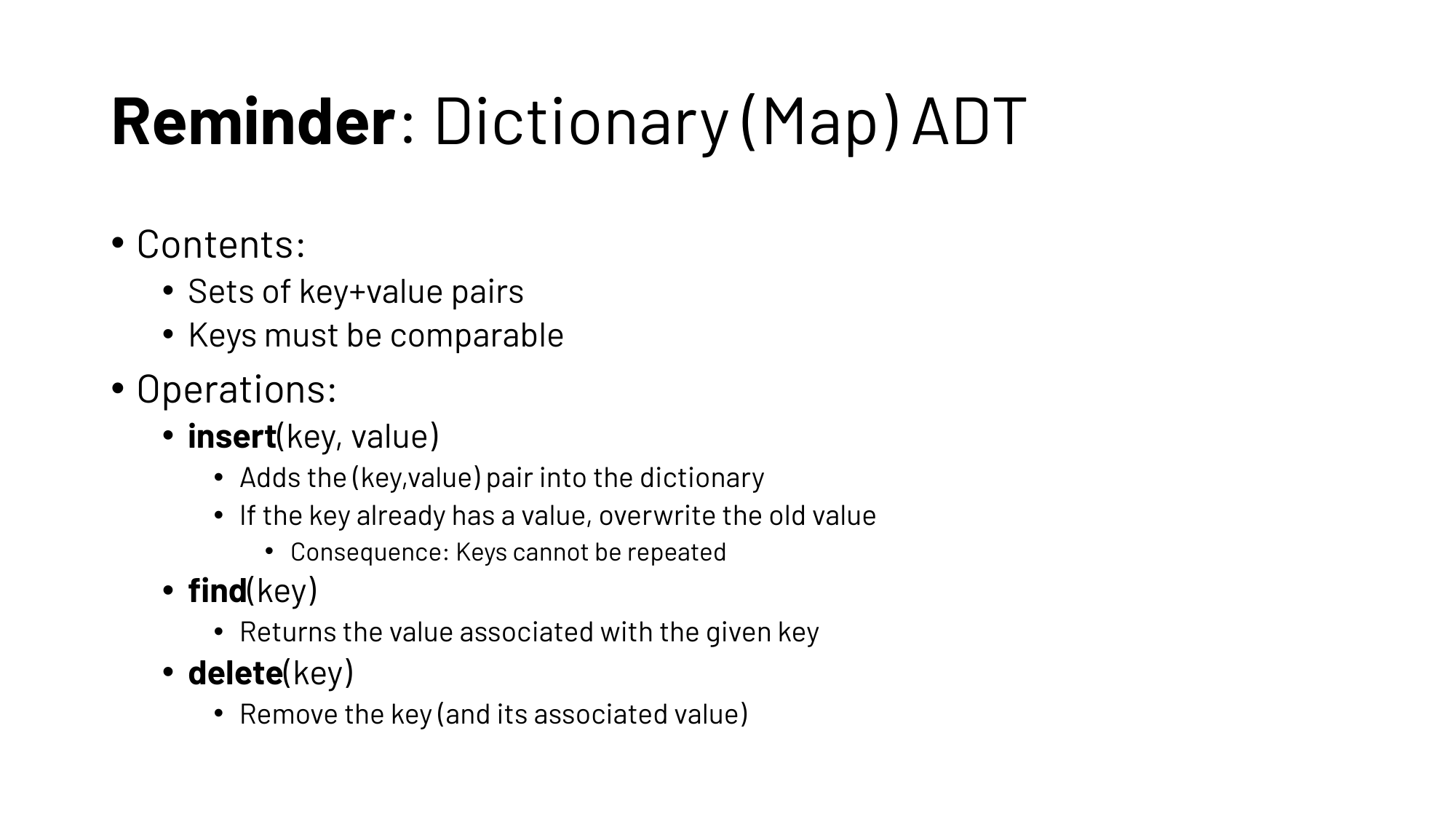

# Reminder: Dictionary (Map) ADT
Contents:
Sets of key+value pairs
Keys must be comparable
Operations:
insert(key, value)
Adds the (key,value) pair into the dictionary
If the key already has a value, overwrite the old value
Consequence: Keys cannot be repeated
find(key)
Returns the value associated with the given key
delete(key)
Remove the key (and its associated value)